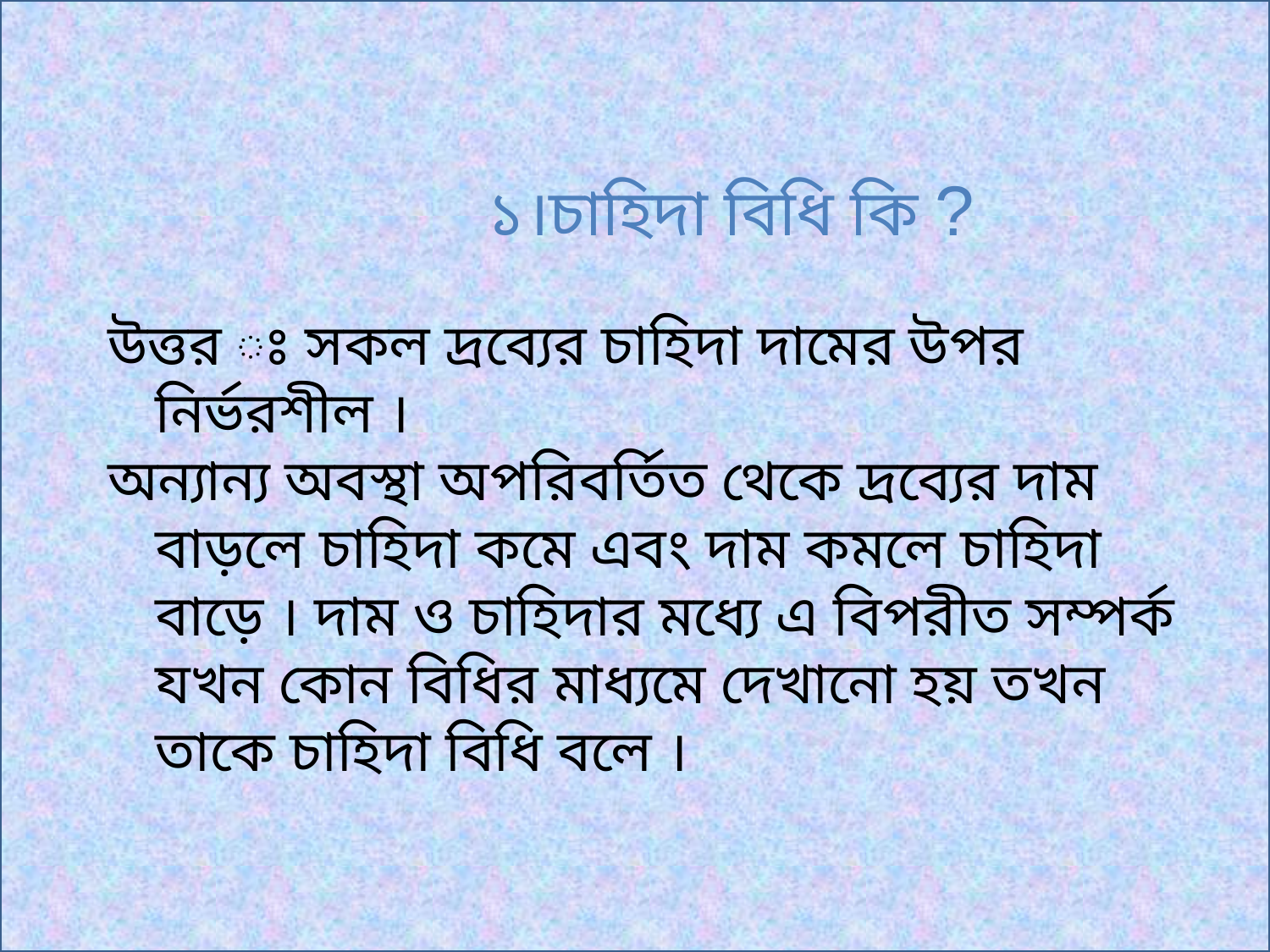

১।চাহিদা বিধি কি ?

উত্তর ঃ সকল দ্রব্যের চাহিদা দামের উপর নির্ভরশীল ।
অন্যান্য অবস্থা অপরিবর্তিত থেকে দ্রব্যের দাম বাড়লে চাহিদা কমে এবং দাম কমলে চাহিদা বাড়ে । দাম ও চাহিদার মধ্যে এ বিপরীত সম্পর্ক যখন কোন বিধির মাধ্যমে দেখানো হয় তখন তাকে চাহিদা বিধি বলে ।